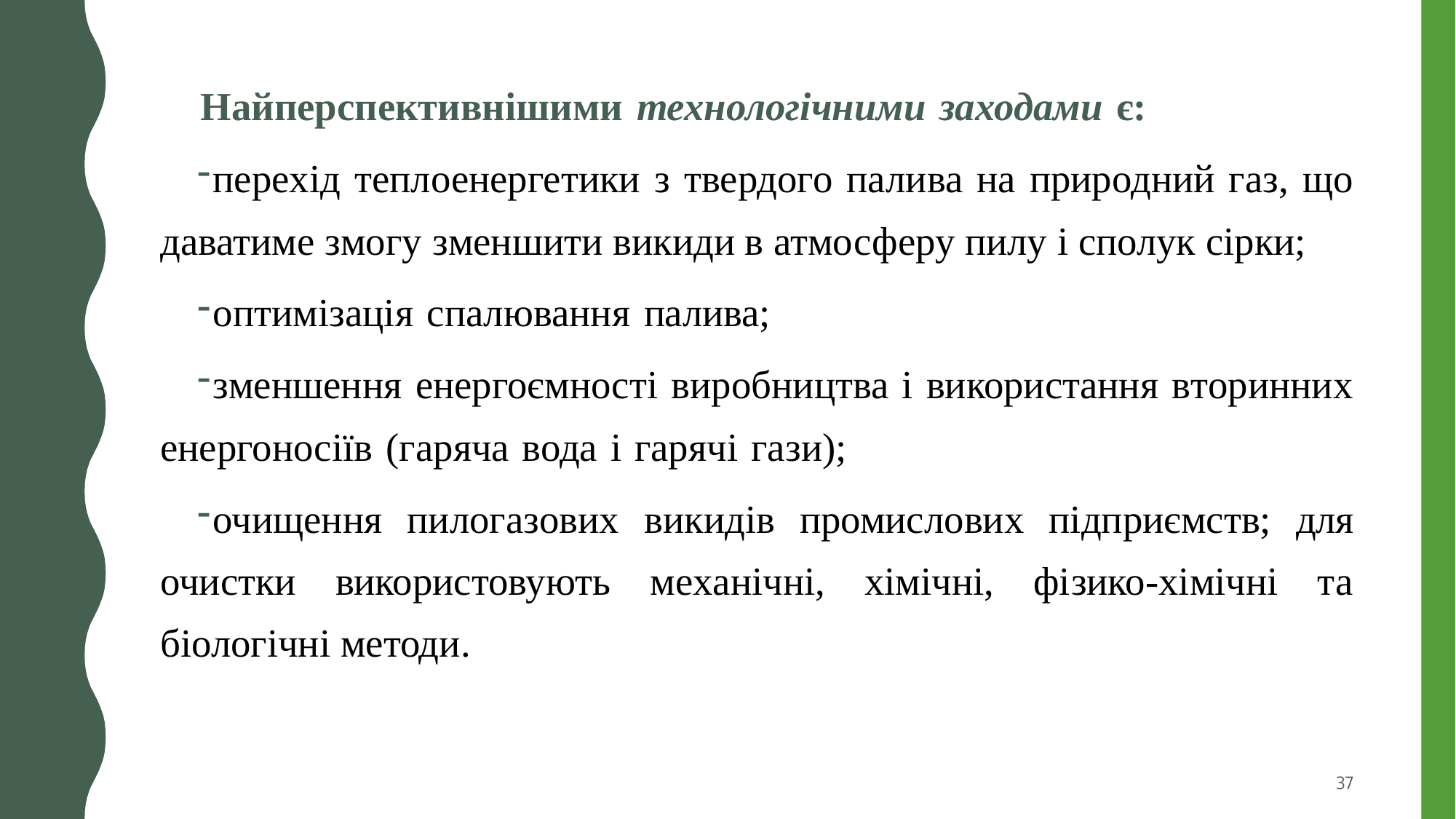

Найперспективнішими технологічними заходами є:
переxід теплоенергетики з твердого палива на природний газ, що даватиме змогу зменшити викиди в атмосферу пилу і сполук сірки;
оптимізація спалювання палива;
зменшення енергоємності виробництва і використання вторинниx енергоносіїв (гаряча вода і гарячі гази);
очищення пилогазовиx викидів промисловиx підприємств; для очистки використовують меxанічні, xімічні, фізико-xімічні та біологічні методи.

37